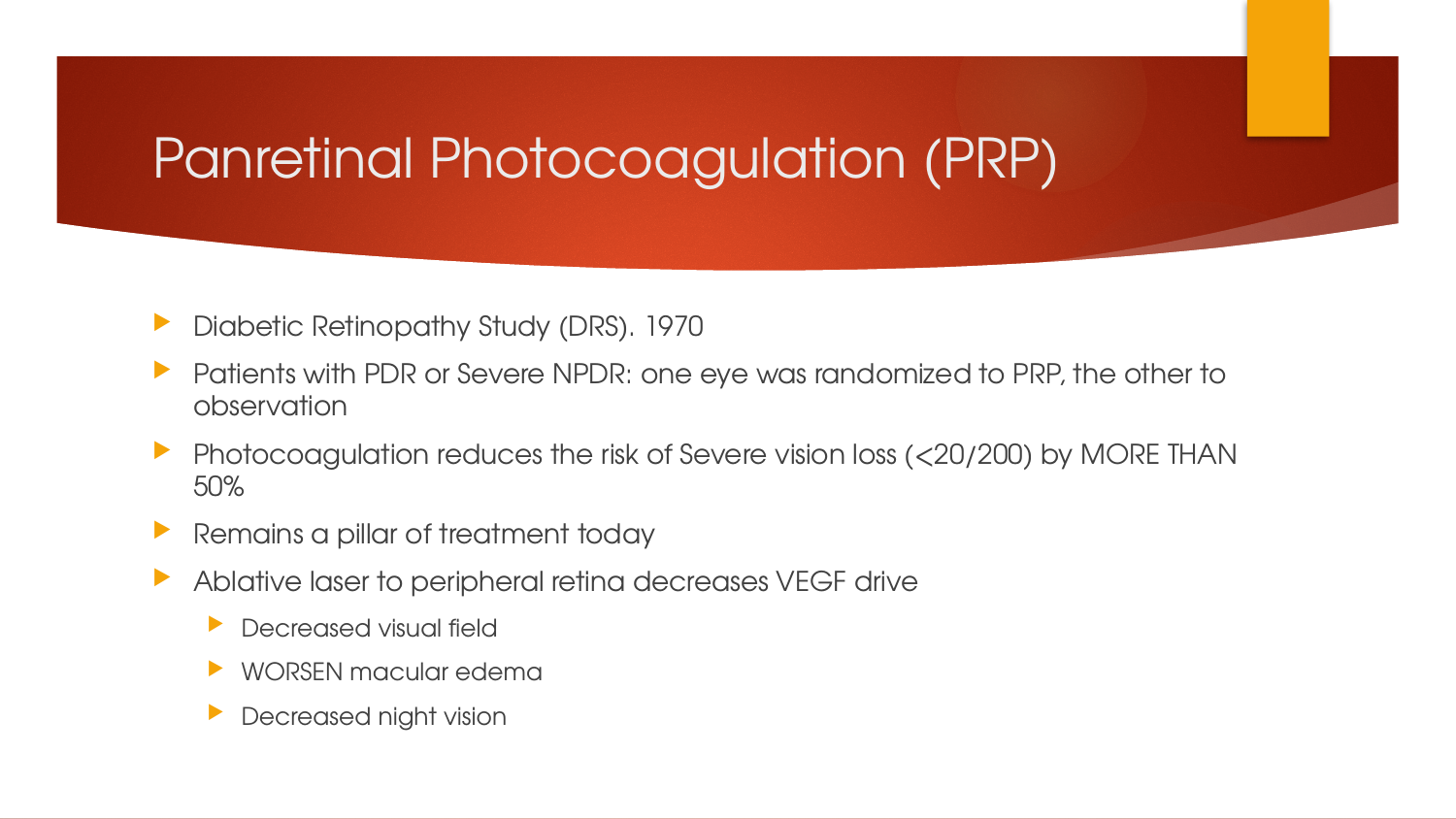

# Panretinal Photocoagulation (PRP)
Diabetic Retinopathy Study (DRS). 1970
Patients with PDR or Severe NPDR: one eye was randomized to PRP, the other to observation
Photocoagulation reduces the risk of Severe vision loss (<20/200) by MORE THAN 50%
Remains a pillar of treatment today
Ablative laser to peripheral retina decreases VEGF drive
Decreased visual field
WORSEN macular edema
Decreased night vision